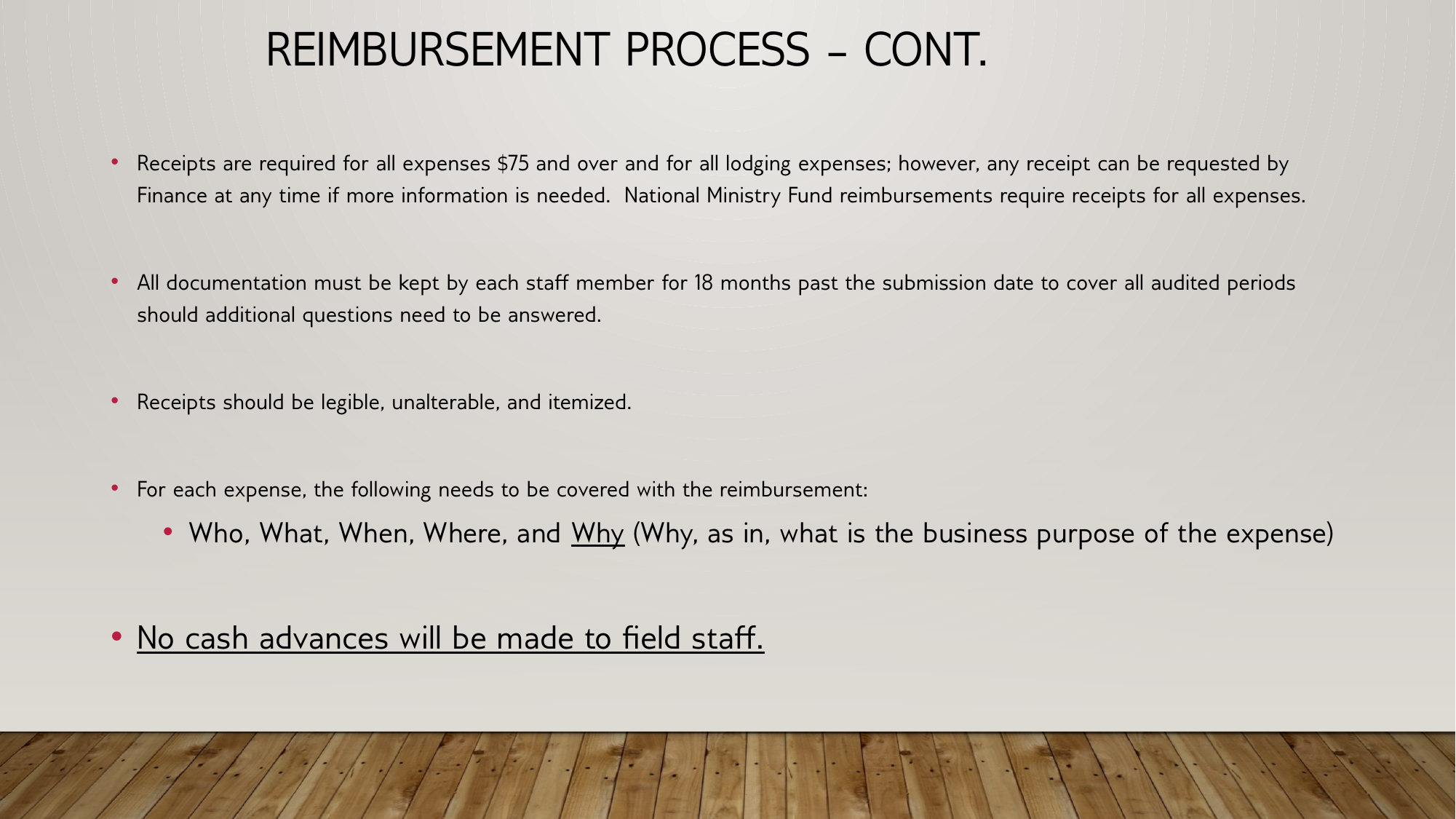

Reimbursement Process – Cont.
Receipts are required for all expenses $75 and over and for all lodging expenses; however, any receipt can be requested by Finance at any time if more information is needed.  National Ministry Fund reimbursements require receipts for all expenses.

All documentation must be kept by each staff member for 18 months past the submission date to cover all audited periods should additional questions need to be answered.

Receipts should be legible, unalterable, and itemized.

For each expense, the following needs to be covered with the reimbursement:
Who, What, When, Where, and Why (Why, as in, what is the business purpose of the expense)

No cash advances will be made to field staff.